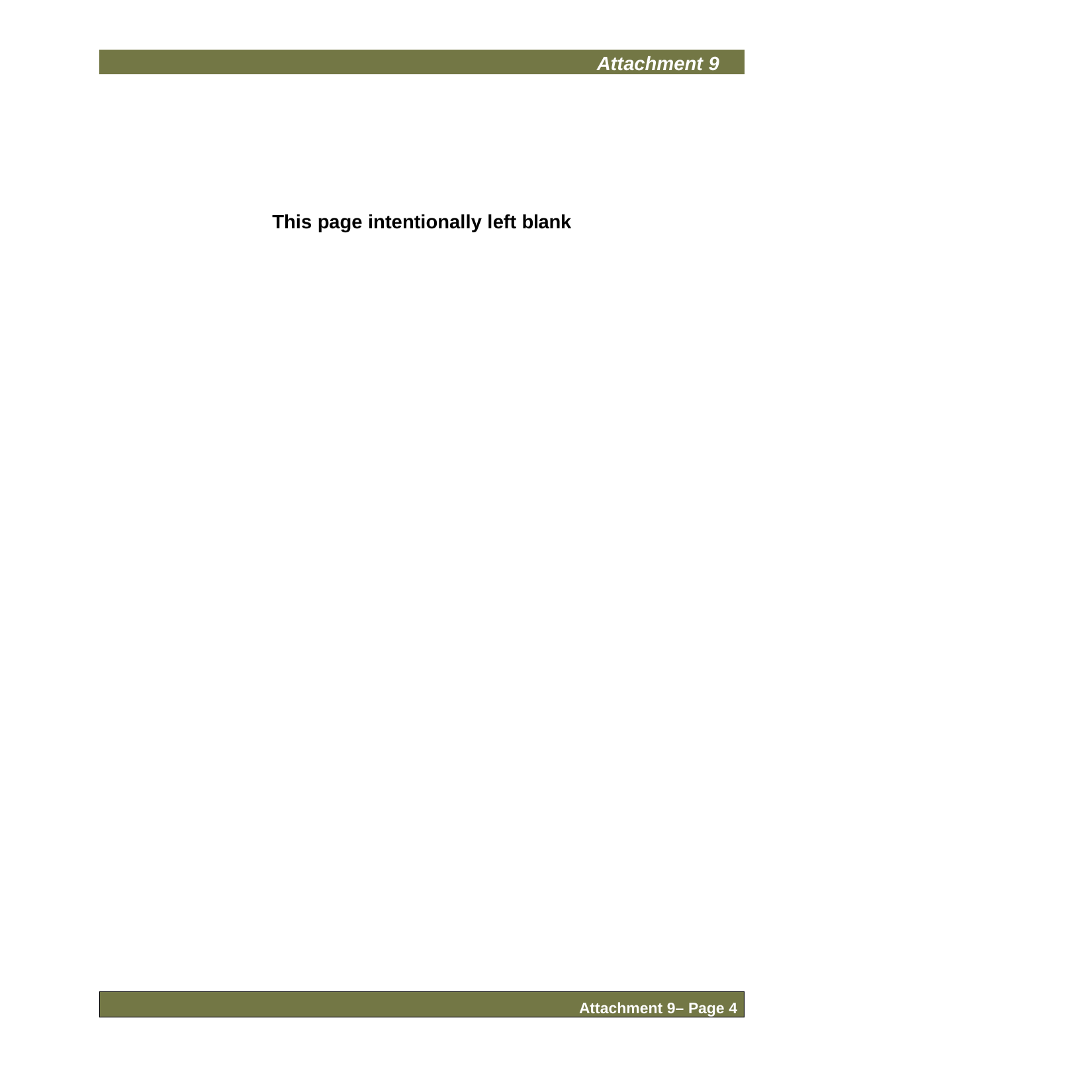

Attachment 9
This page intentionally left blank

Attachment 9– Page 4